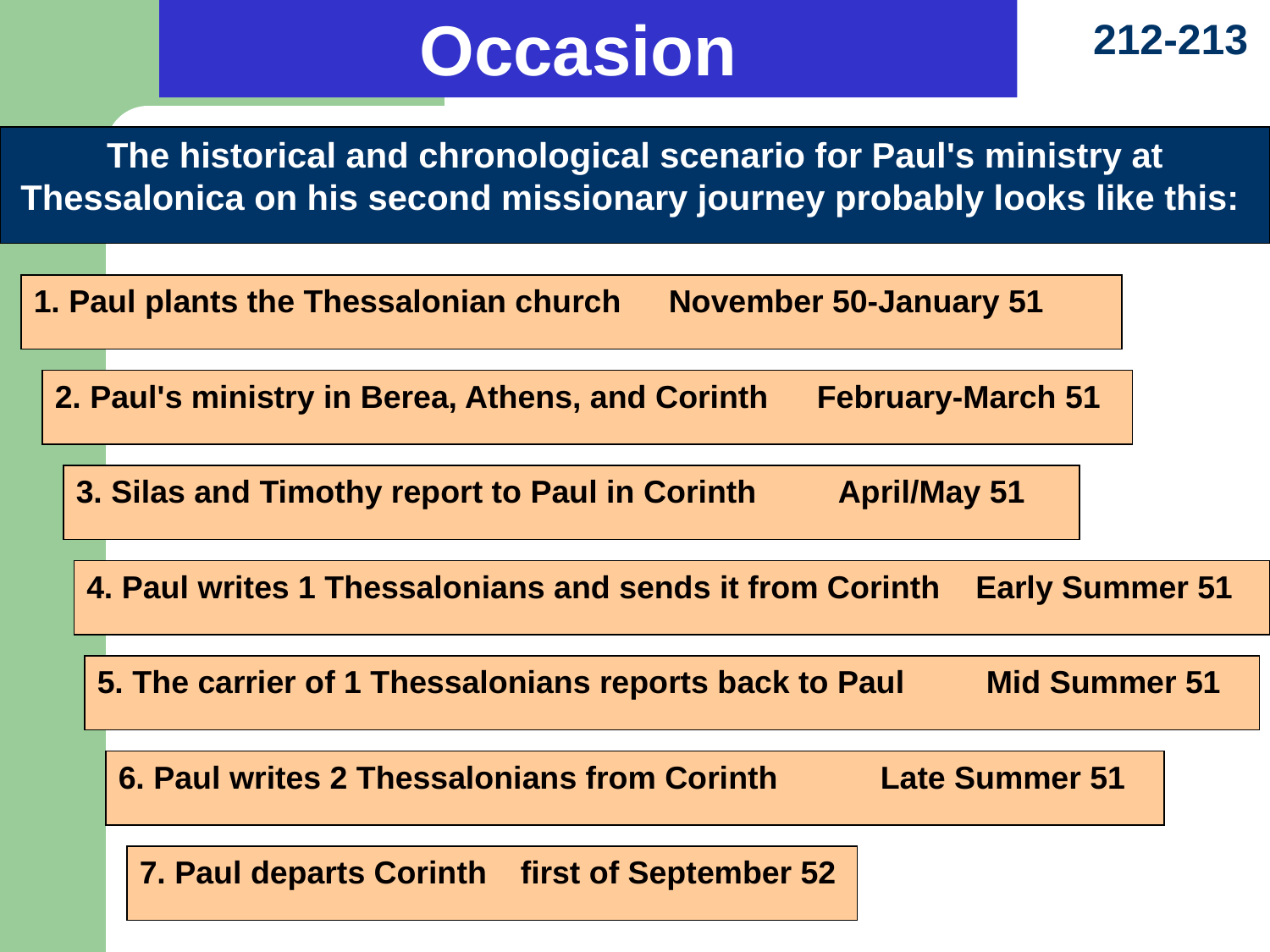

Occasion
212-213
The historical and chronological scenario for Paul's ministry at Thessalonica on his second missionary journey probably looks like this:
1. Paul plants the Thessalonian church	November 50-January 51
2. Paul's ministry in Berea, Athens, and Corinth	February-March 51
3. Silas and Timothy report to Paul in Corinth	April/May 51
4. Paul writes 1 Thessalonians and sends it from Corinth	Early Summer 51
5. The carrier of 1 Thessalonians reports back to Paul	Mid Summer 51
6. Paul writes 2 Thessalonians from Corinth	Late Summer 51
7. Paul departs Corinth	first of September 52